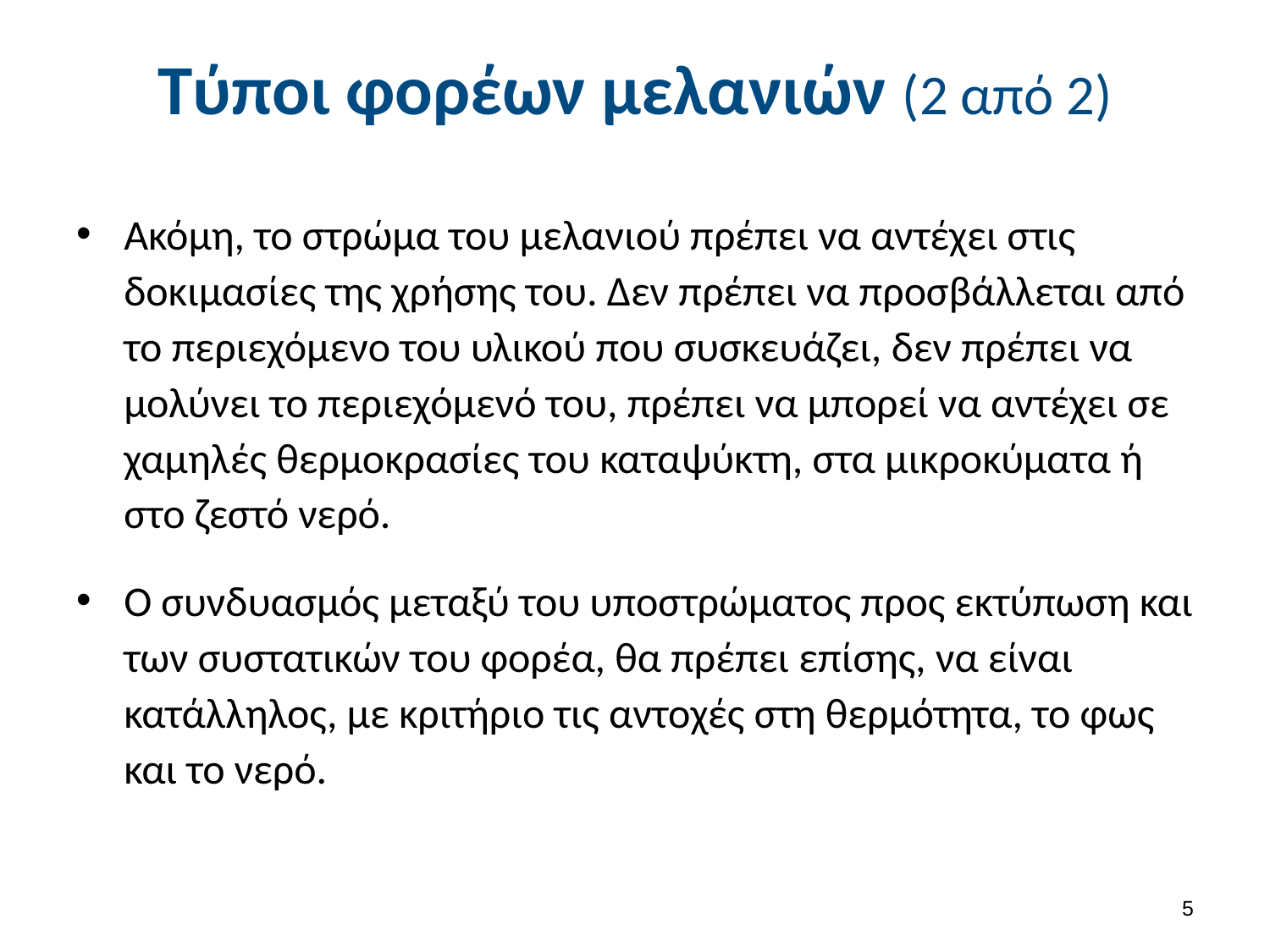

# Τύποι φορέων μελανιών (2 από 2)
Ακόμη, το στρώμα του μελανιού πρέπει να αντέχει στις δοκιμασίες της χρήσης του. Δεν πρέπει να προσβάλλεται από το περιεχόμενο του υλικού που συσκευάζει, δεν πρέπει να μολύνει το περιεχόμενό του, πρέπει να μπορεί να αντέχει σε χαμηλές θερμοκρασίες του καταψύκτη, στα μικροκύματα ή στο ζεστό νερό.
Ο συνδυασμός μεταξύ του υποστρώματος προς εκτύπωση και των συστατικών του φορέα, θα πρέπει επίσης, να είναι κατάλληλος, με κριτήριο τις αντοχές στη θερμότητα, το φως και το νερό.
5